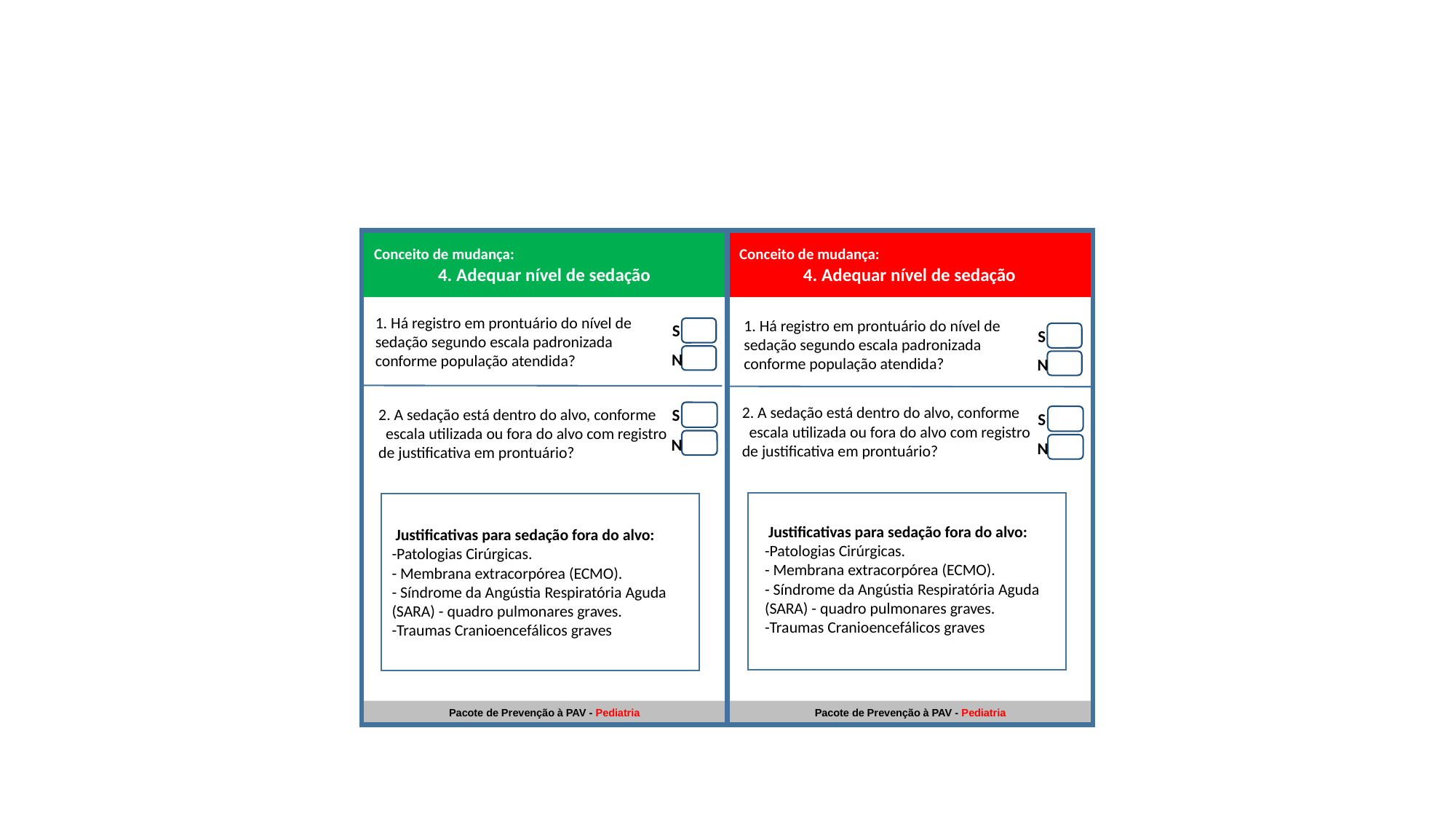

Conceito de mudança:
4. Adequar nível de sedação
Conceito de mudança:
4. Adequar nível de sedação
1. Há registro em prontuário do nível de sedação segundo escala padronizada conforme população atendida?
1. Há registro em prontuário do nível de sedação segundo escala padronizada conforme população atendida?

S

N

S

N
2. A sedação está dentro do alvo, conforme      escala utilizada ou fora do alvo com registro de justificativa em prontuário?
2. A sedação está dentro do alvo, conforme      escala utilizada ou fora do alvo com registro de justificativa em prontuário?

S

N

S

N

 Justificativas para sedação fora do alvo:
-Patologias Cirúrgicas.
- Membrana extracorpórea (ECMO).
- Síndrome da Angústia Respiratória Aguda (SARA) - quadro pulmonares graves.
-Traumas Cranioencefálicos graves

 Justificativas para sedação fora do alvo:
-Patologias Cirúrgicas.
- Membrana extracorpórea (ECMO).
- Síndrome da Angústia Respiratória Aguda (SARA) - quadro pulmonares graves.
-Traumas Cranioencefálicos graves

Pacote de Prevenção à PAV - Pediatria
Pacote de Prevenção à PAV - Pediatria